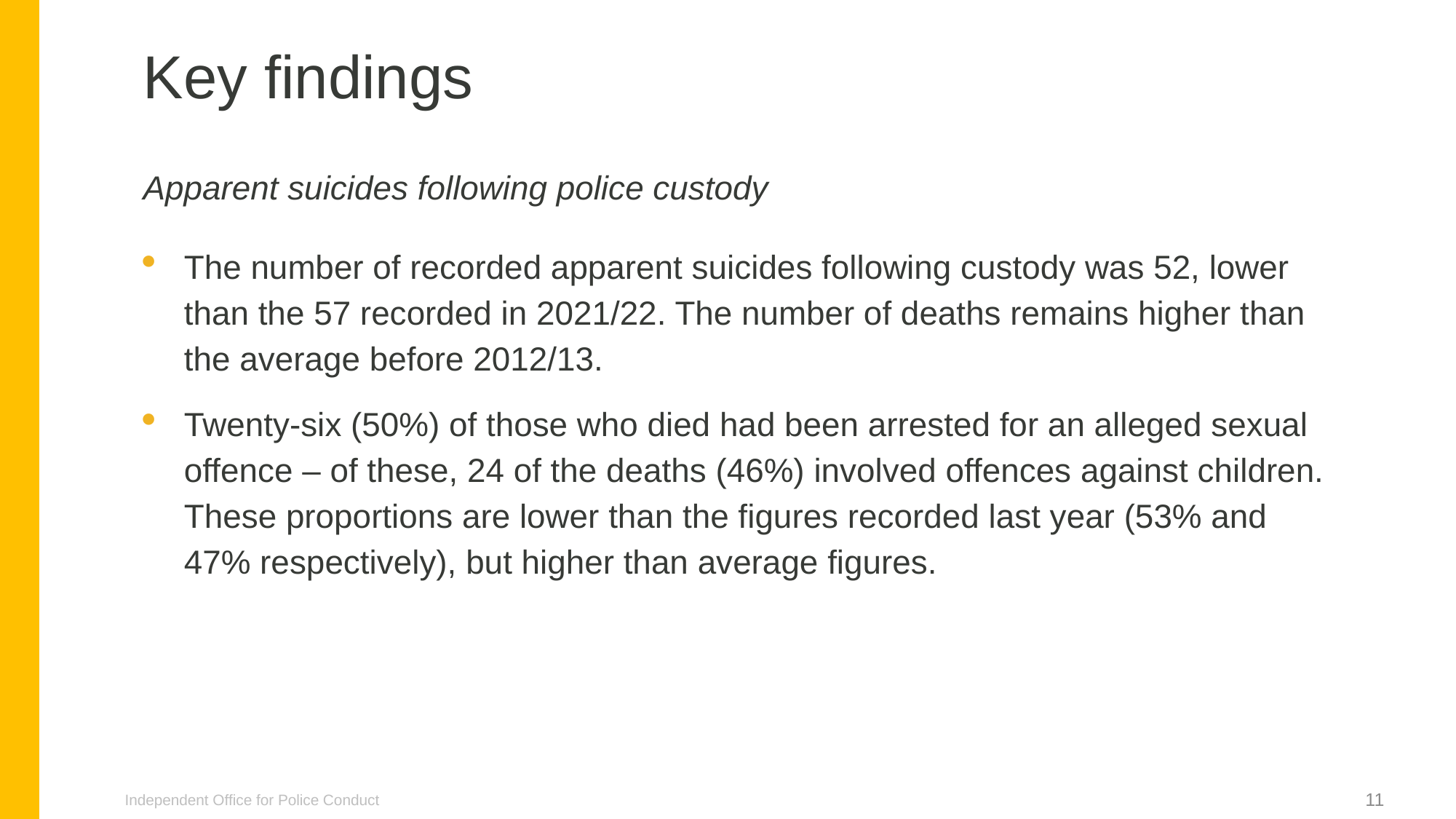

Key findings
Apparent suicides following police custody
The number of recorded apparent suicides following custody was 52, lower than the 57 recorded in 2021/22. The number of deaths remains higher than the average before 2012/13.
Twenty-six (50%) of those who died had been arrested for an alleged sexual offence – of these, 24 of the deaths (46%) involved offences against children. These proportions are lower than the figures recorded last year (53% and 47% respectively), but higher than average figures.
Independent Office for Police Conduct
11